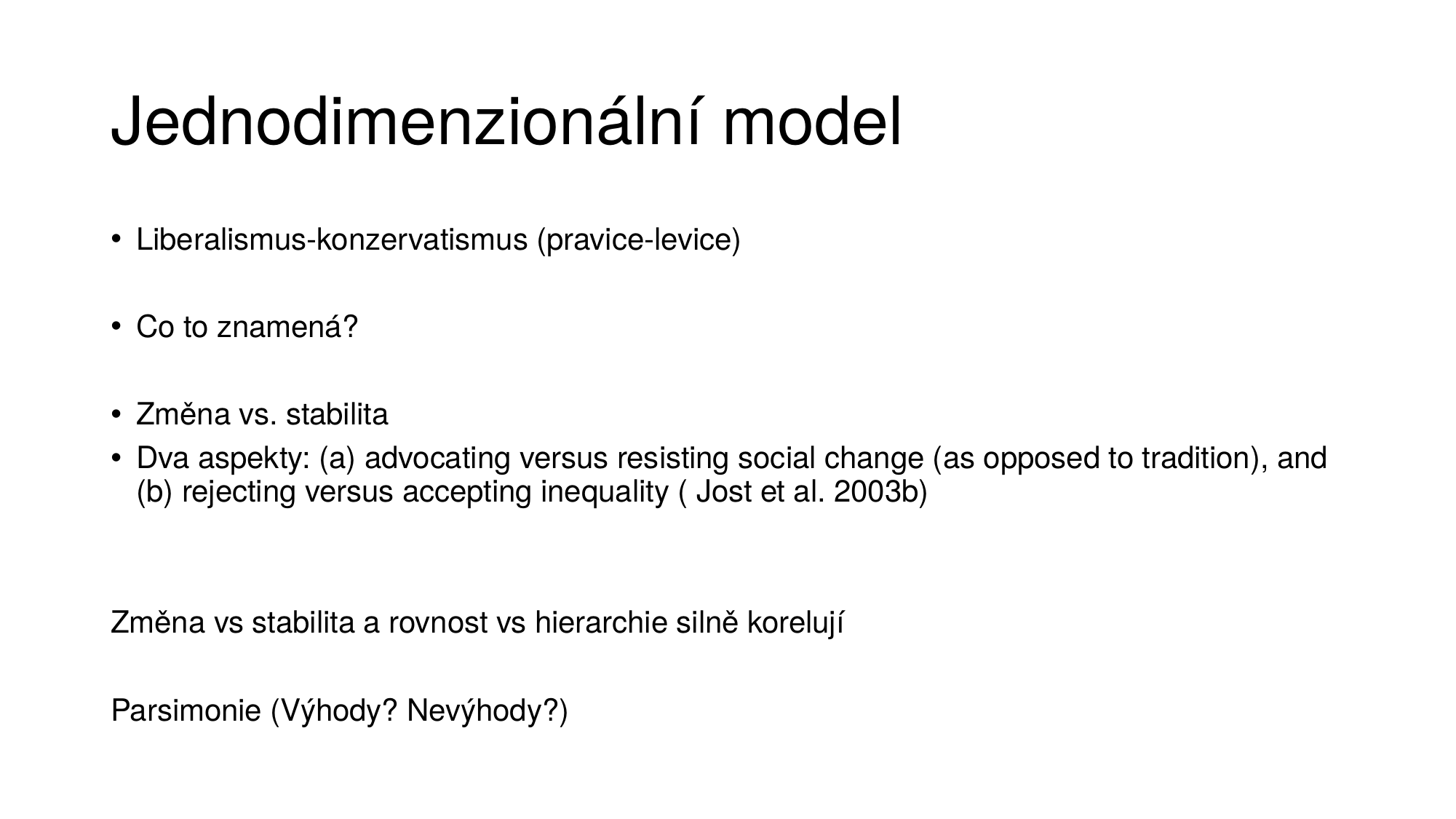

# Jednodimenzionální model
Liberalismus-konzervatismus (pravice-levice)

Co to znamená?

Změna vs. stabilita
Dva aspekty: (a) advocating versus resisting social change (as opposed to tradition), and (b) rejecting versus accepting inequality ( Jost et al. 2003b)

Změna vs stabilita a rovnost vs hierarchie silně korelují

Parsimonie (Výhody? Nevýhody?)